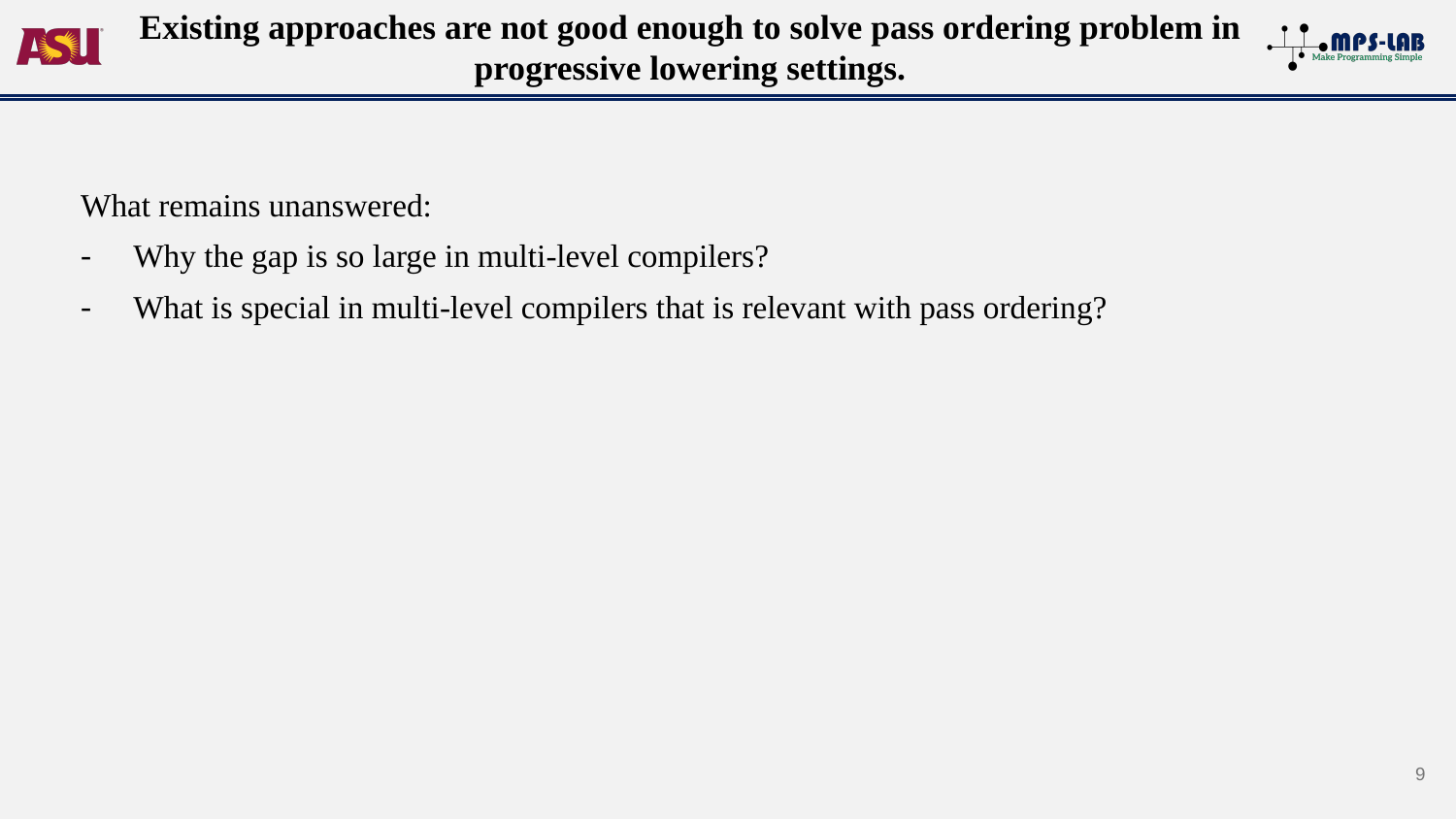

Existing approaches are not good enough to solve pass ordering problem in progressive lowering settings.
What remains unanswered:
Why the gap is so large in multi-level compilers?
What is special in multi-level compilers that is relevant with pass ordering?

9